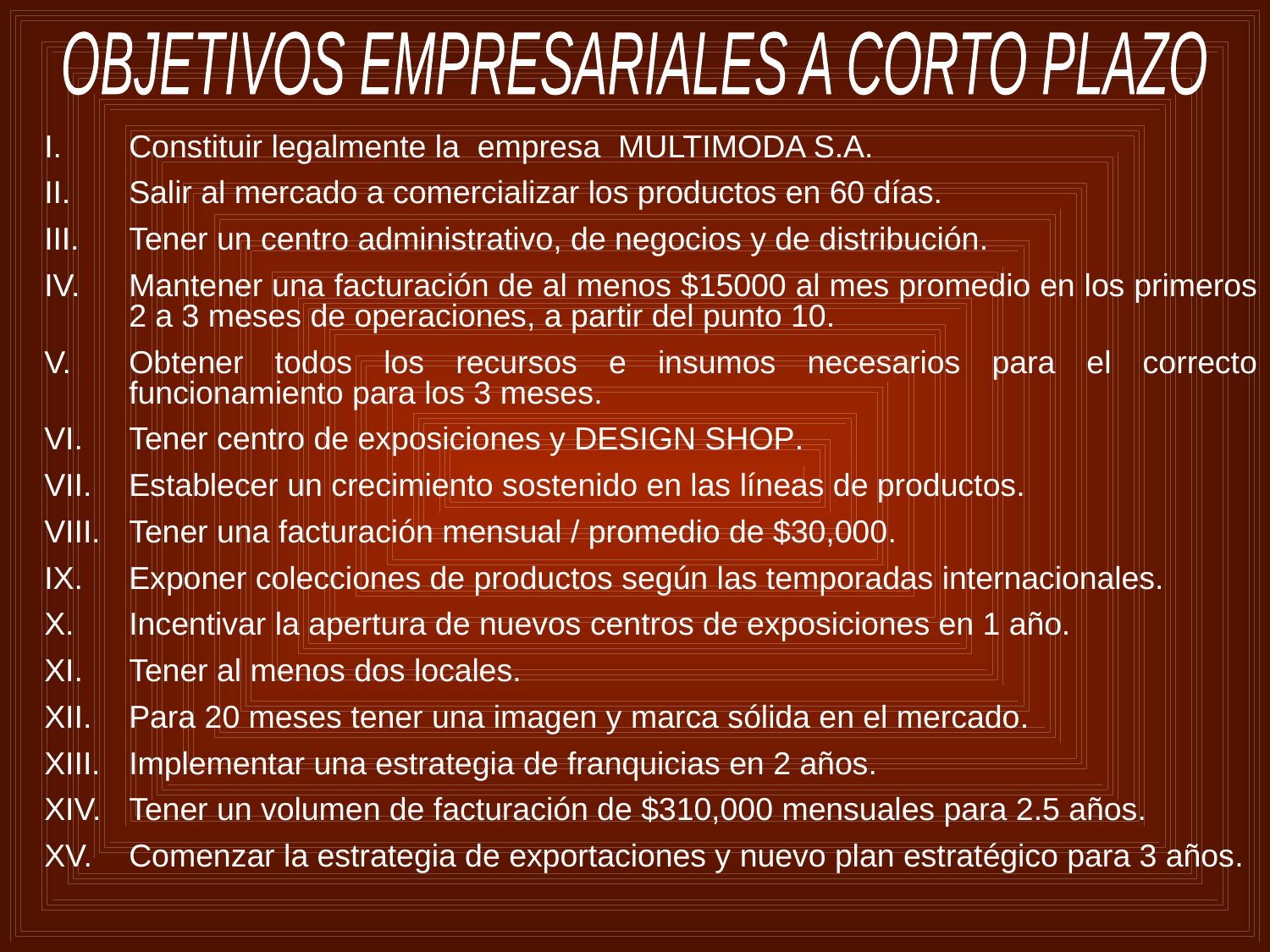

OBJETIVOS EMPRESARIALES A CORTO PLAZO
Constituir legalmente la  empresa  MULTIMODA S.A.
Salir al mercado a comercializar los productos en 60 días.
Tener un centro administrativo, de negocios y de distribución.
Mantener una facturación de al menos $15000 al mes promedio en los primeros 2 a 3 meses de operaciones, a partir del punto 10.
Obtener todos los recursos e insumos necesarios para el correcto funcionamiento para los 3 meses.
Tener centro de exposiciones y DESIGN SHOP.
Establecer un crecimiento sostenido en las líneas de productos.
Tener una facturación mensual / promedio de $30,000.
Exponer colecciones de productos según las temporadas internacionales.
Incentivar la apertura de nuevos centros de exposiciones en 1 año.
Tener al menos dos locales.
Para 20 meses tener una imagen y marca sólida en el mercado.
Implementar una estrategia de franquicias en 2 años.
Tener un volumen de facturación de $310,000 mensuales para 2.5 años.
Comenzar la estrategia de exportaciones y nuevo plan estratégico para 3 años.